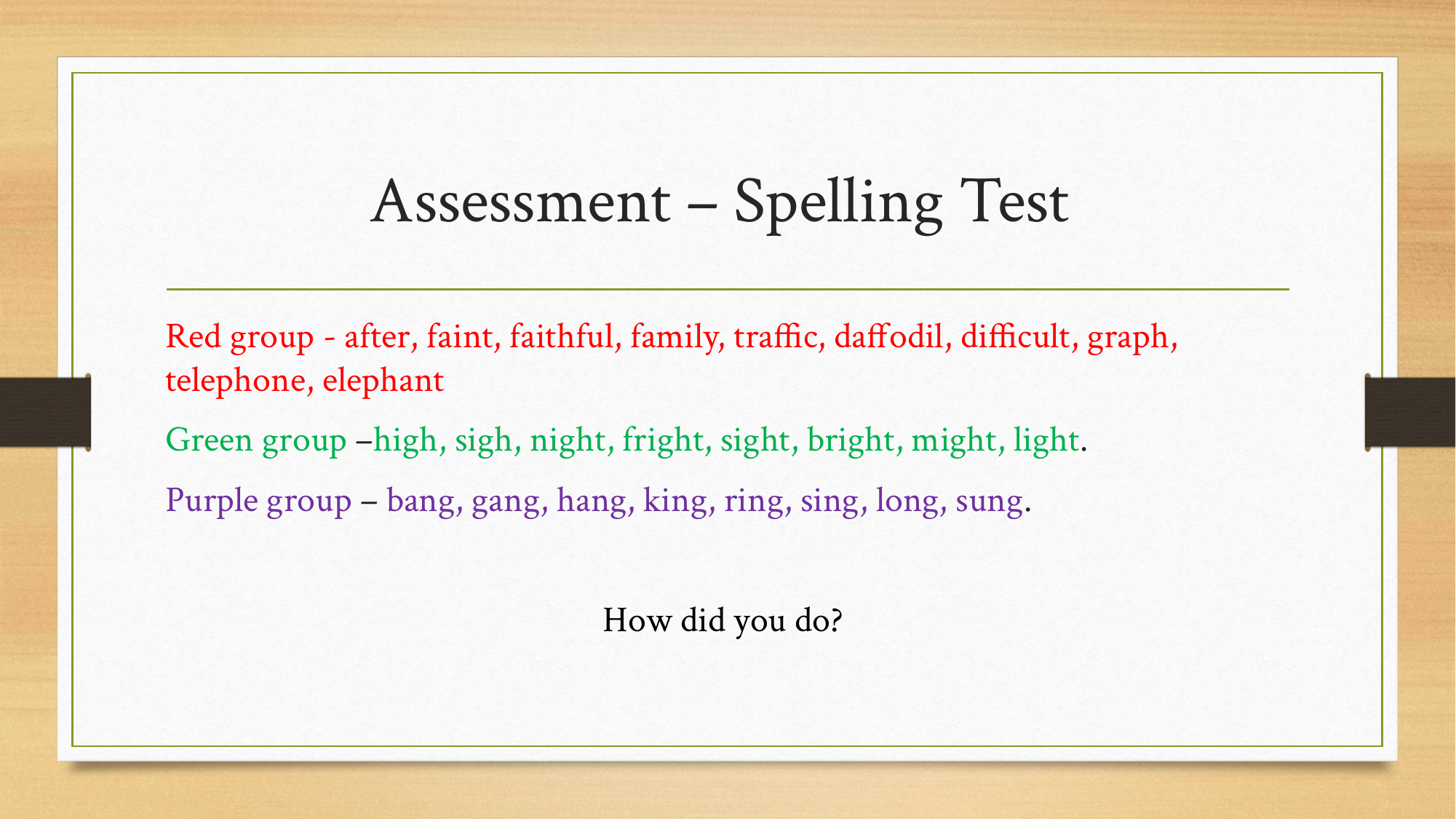

# Assessment – Spelling Test
Red group - after, faint, faithful, family, traffic, daffodil, difficult, graph, telephone, elephant
Green group –high, sigh, night, fright, sight, bright, might, light.
Purple group – bang, gang, hang, king, ring, sing, long, sung.

How did you do?